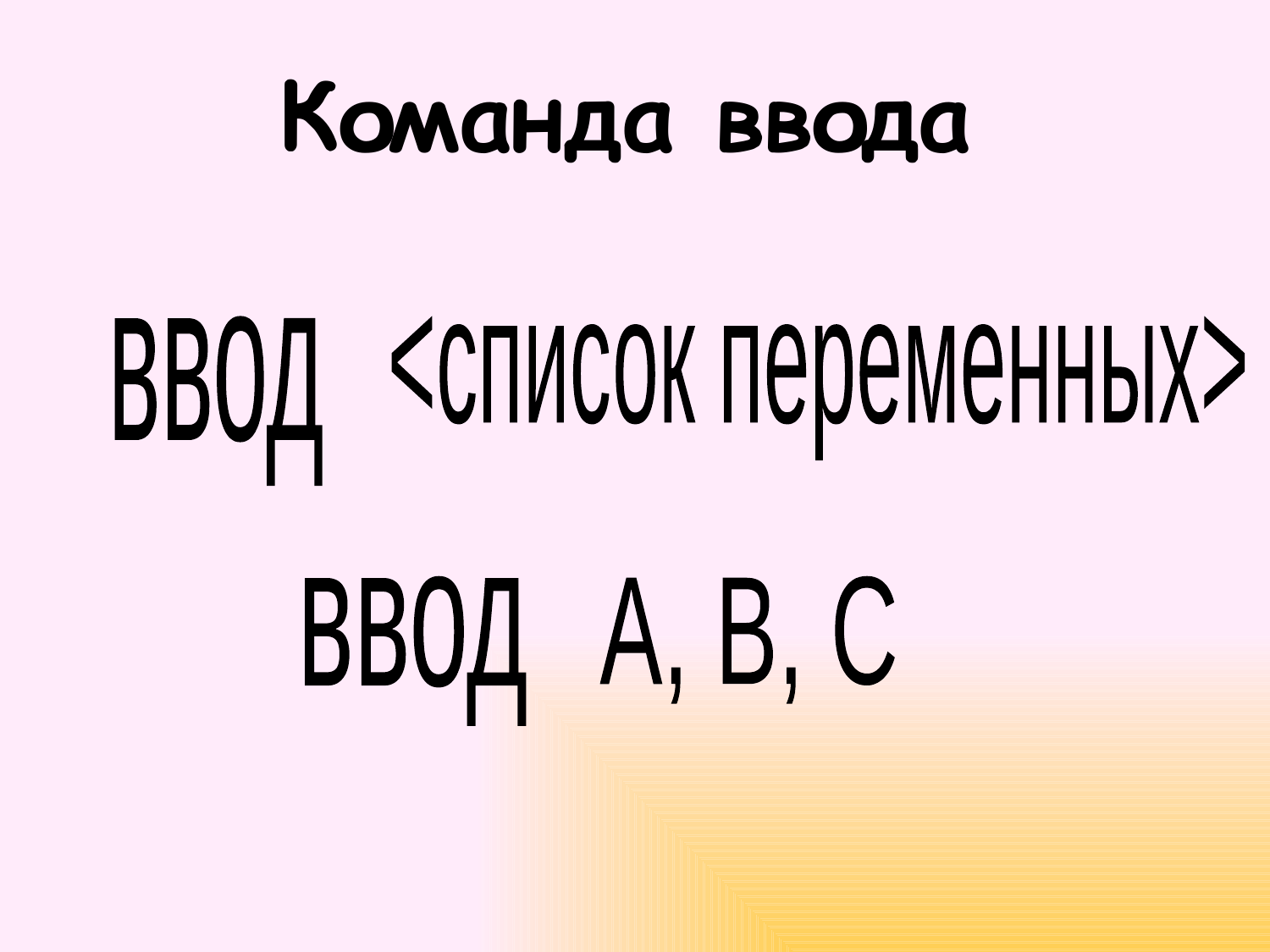

Команда ввода

ввод
<список переменных>
ввод
А, В, С